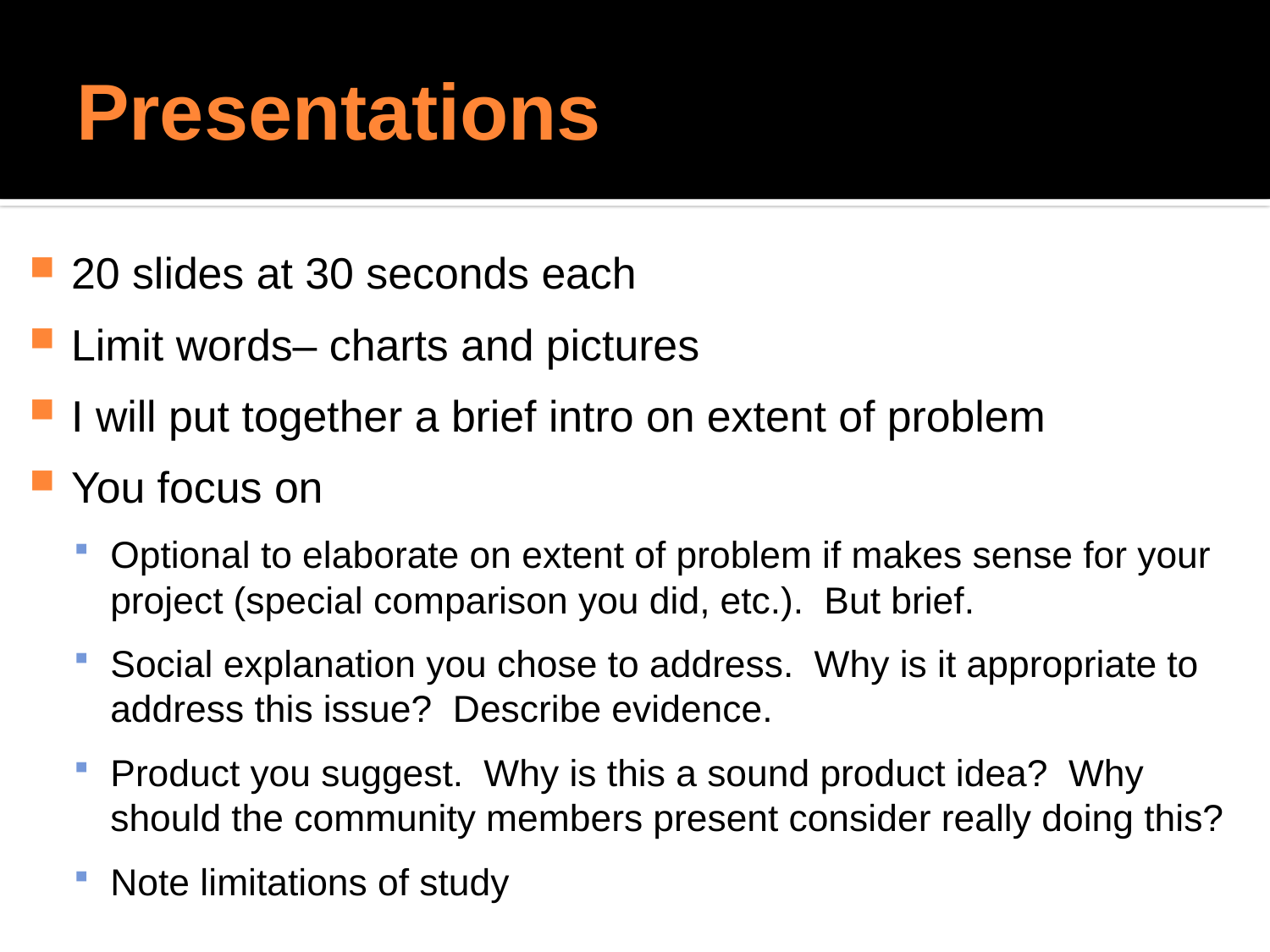

# Presentations
Do Sociologists Ask?
20 slides at 30 seconds each
Limit words– charts and pictures
I will put together a brief intro on extent of problem
You focus on
Optional to elaborate on extent of problem if makes sense for your project (special comparison you did, etc.).  But brief.
Social explanation you chose to address.  Why is it appropriate to address this issue?  Describe evidence.
Product you suggest.  Why is this a sound product idea?  Why should the community members present consider really doing this?
Note limitations of study